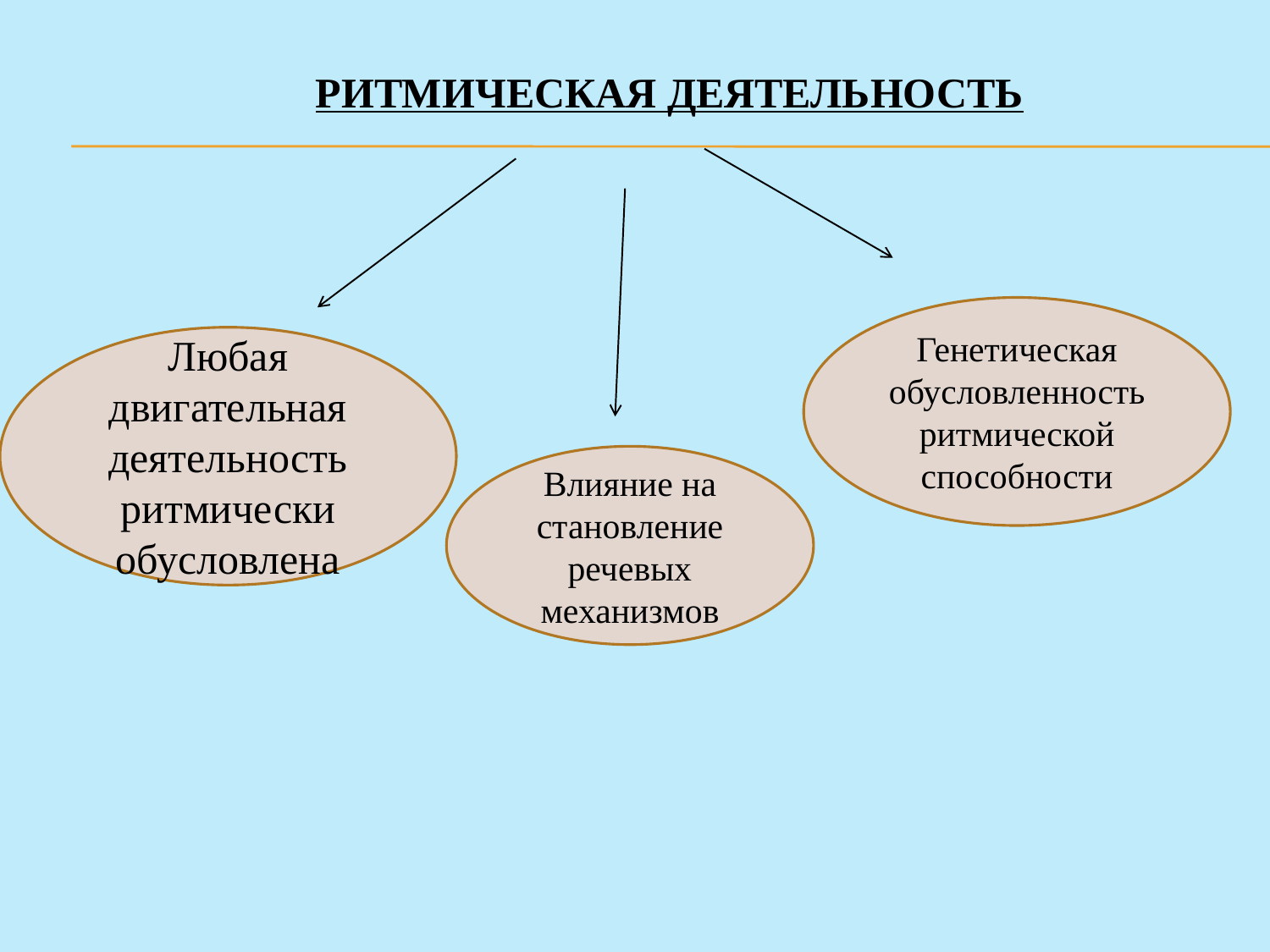

РИТМИЧЕСКАЯ ДЕЯТЕЛЬНОСТЬ
Генетическая обусловленность
ритмической способности
Любая двигательная деятельность ритмически обусловлена
Влияние на становление речевых механизмов